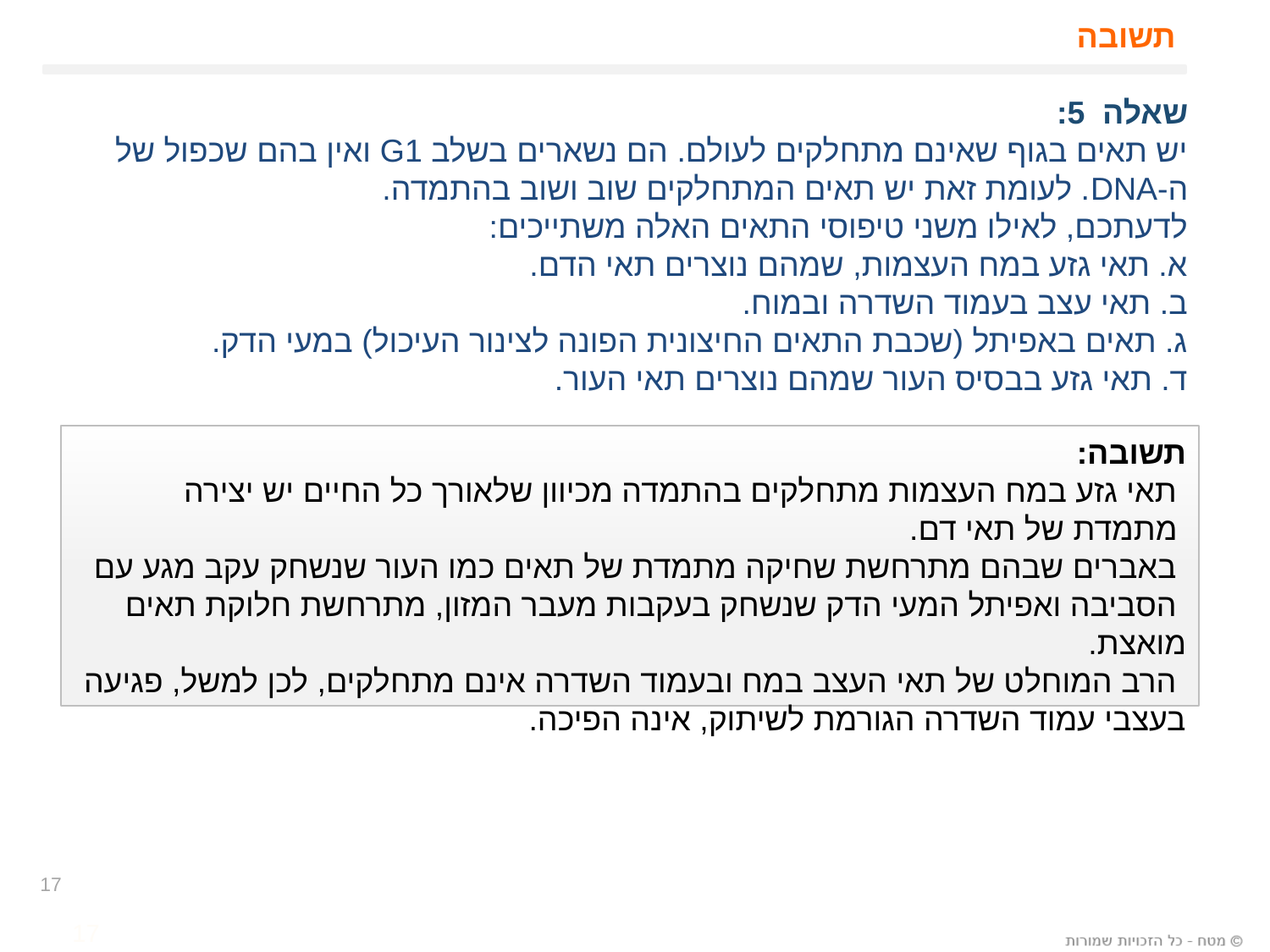

# תשובה

שאלה  5:
יש תאים בגוף שאינם מתחלקים לעולם. הם נשארים בשלב G1 ואין בהם שכפול של
ה-DNA. לעומת זאת יש תאים המתחלקים שוב ושוב בהתמדה.
לדעתכם, לאילו משני טיפוסי התאים האלה משתייכים:
א. תאי גזע במח העצמות, שמהם נוצרים תאי הדם.
ב. תאי עצב בעמוד השדרה ובמוח.
ג. תאים באפיתל (שכבת התאים החיצונית הפונה לצינור העיכול) במעי הדק.
ד. תאי גזע בבסיס העור שמהם נוצרים תאי העור.
תשובה:
 תאי גזע במח העצמות מתחלקים בהתמדה מכיוון שלאורך כל החיים יש יצירה
 מתמדת של תאי דם.
 באברים שבהם מתרחשת שחיקה מתמדת של תאים כמו העור שנשחק עקב מגע עם
 הסביבה ואפיתל המעי הדק שנשחק בעקבות מעבר המזון, מתרחשת חלוקת תאים מואצת.
 הרב המוחלט של תאי העצב במח ובעמוד השדרה אינם מתחלקים, לכן למשל, פגיעה בעצבי עמוד השדרה הגורמת לשיתוק, אינה הפיכה.
17
17